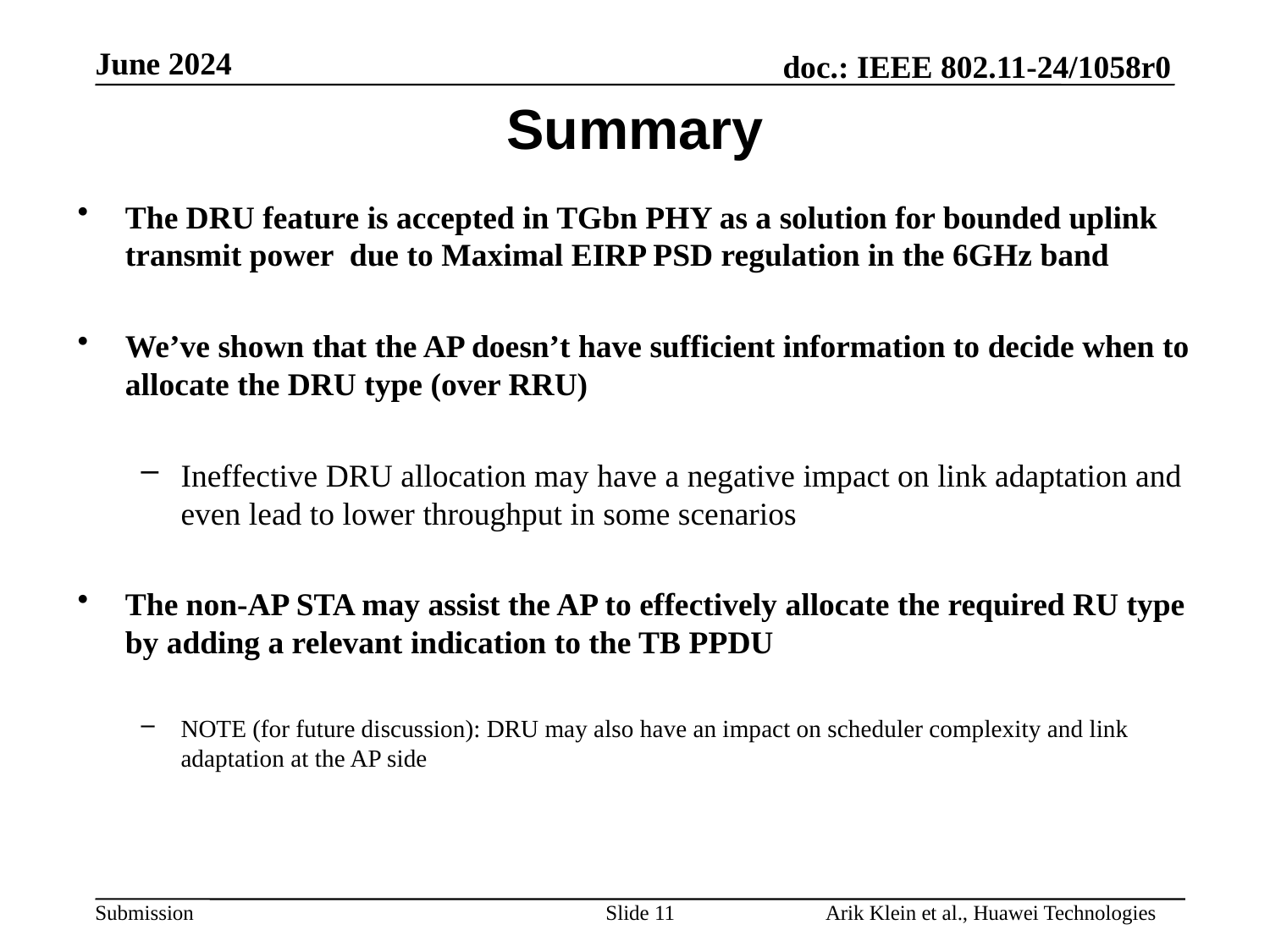

Summary
The DRU feature is accepted in TGbn PHY as a solution for bounded uplink transmit power  due to Maximal EIRP PSD regulation in the 6GHz band
We’ve shown that the AP doesn’t have sufficient information to decide when to allocate the DRU type (over RRU)
Ineffective DRU allocation may have a negative impact on link adaptation and even lead to lower throughput in some scenarios
The non-AP STA may assist the AP to effectively allocate the required RU type by adding a relevant indication to the TB PPDU
NOTE (for future discussion): DRU may also have an impact on scheduler complexity and link adaptation at the AP side

Slide 11